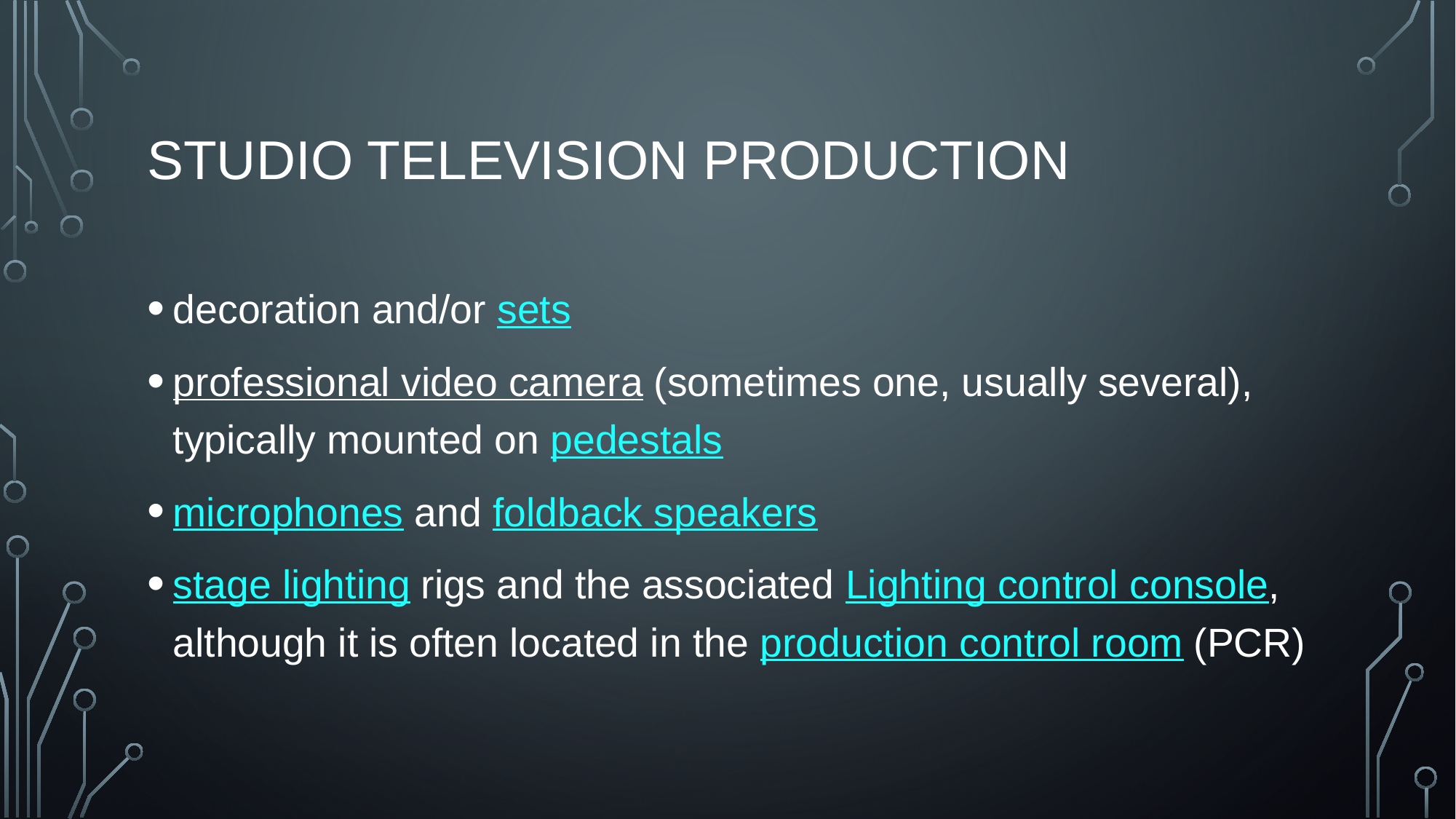

# Studio television production
decoration and/or sets
professional video camera (sometimes one, usually several), typically mounted on pedestals
microphones and foldback speakers
stage lighting rigs and the associated Lighting control console, although it is often located in the production control room (PCR)